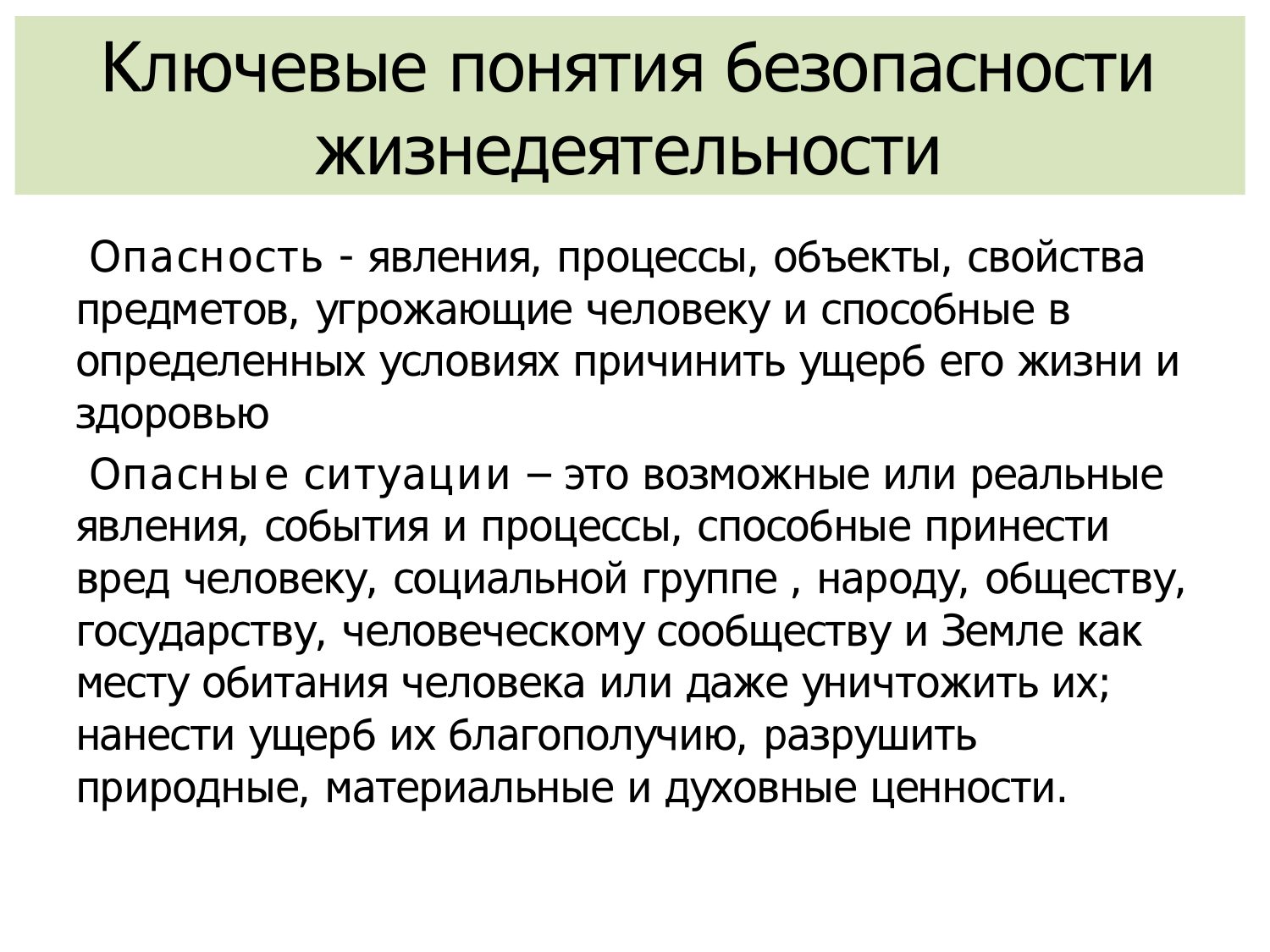

# Ключевые понятия безопасности жизнедеятельности
 Опасность - явления, процессы, объекты, свойства предметов, угрожающие человеку и способные в определенных условиях причинить ущерб его жизни и здоровью
 Опасные ситуации – это возможные или реальные явления, события и процессы, способные принести вред человеку, социальной группе , народу, обществу, государству, человеческому сообществу и Земле как месту обитания человека или даже уничтожить их; нанести ущерб их благополучию, разрушить природные, материальные и духовные ценности.